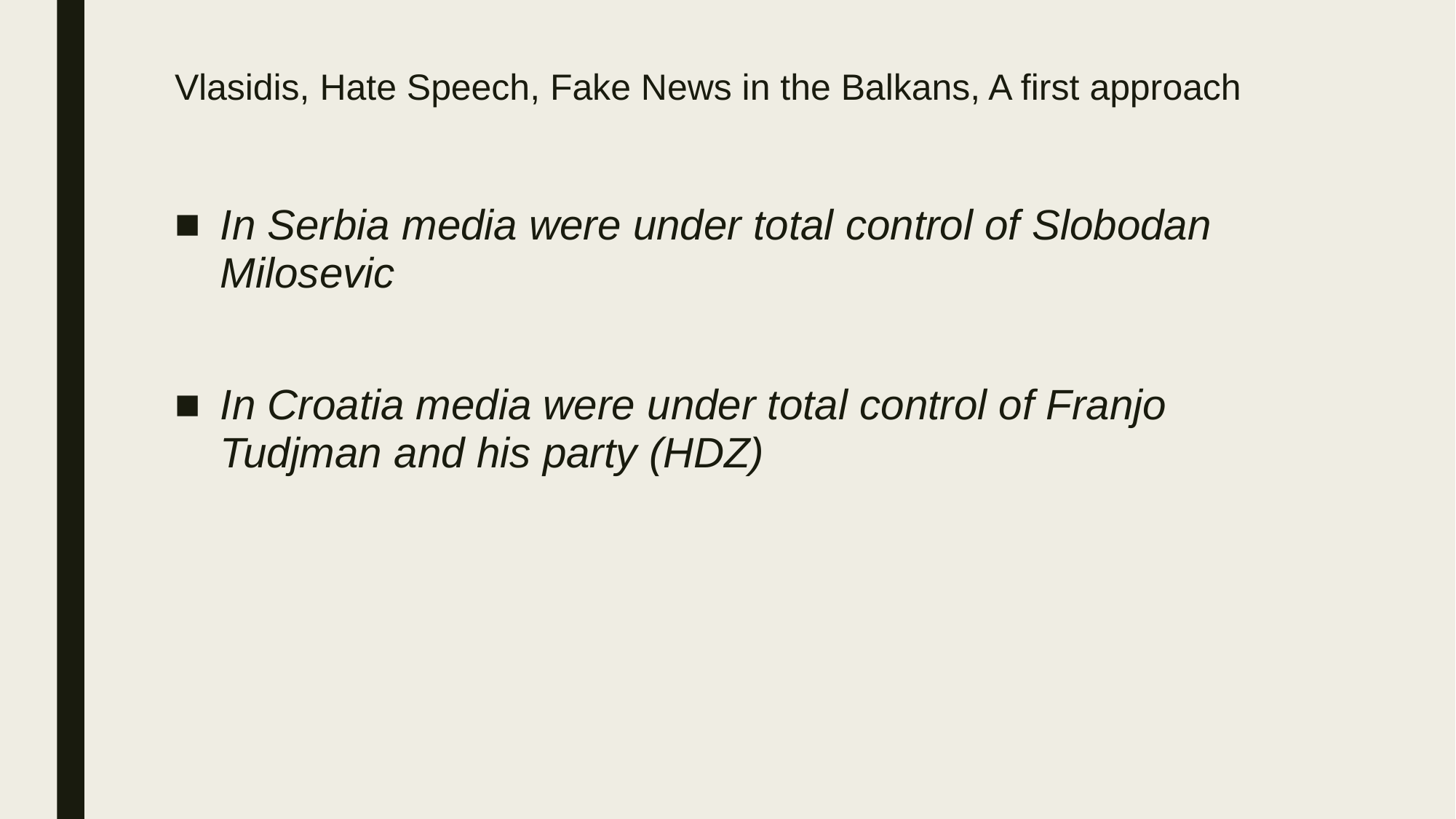

# Vlasidis, Hate Speech, Fake News in the Balkans, A first approach
In Serbia media were under total control of Slobodan Milosevic

In Croatia media were under total control of Franjo Tudjman and his party (HDZ)